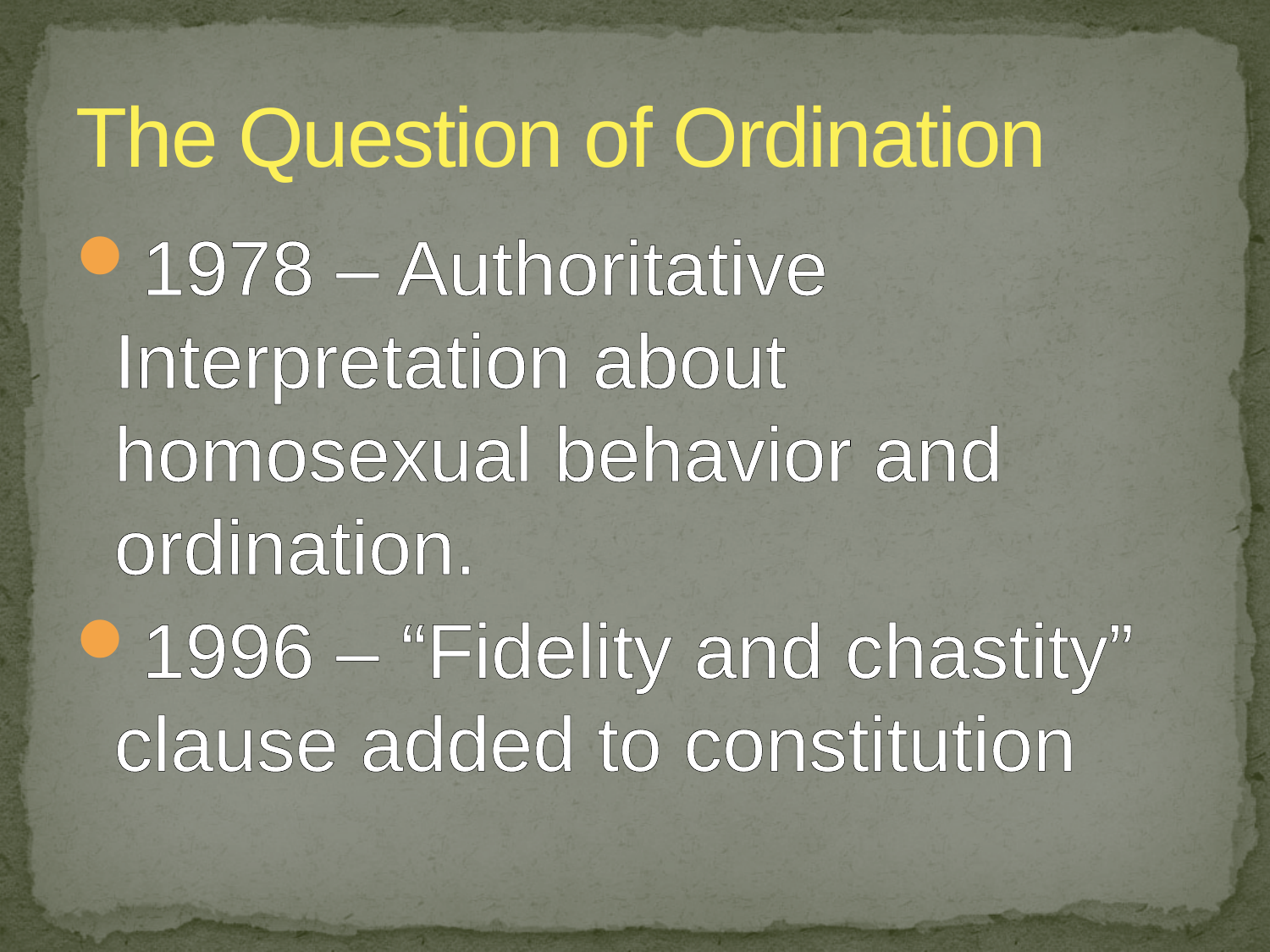

# The Question of Ordination
1978 – Authoritative Interpretation about homosexual behavior and ordination.
1996 – “Fidelity and chastity” clause added to constitution